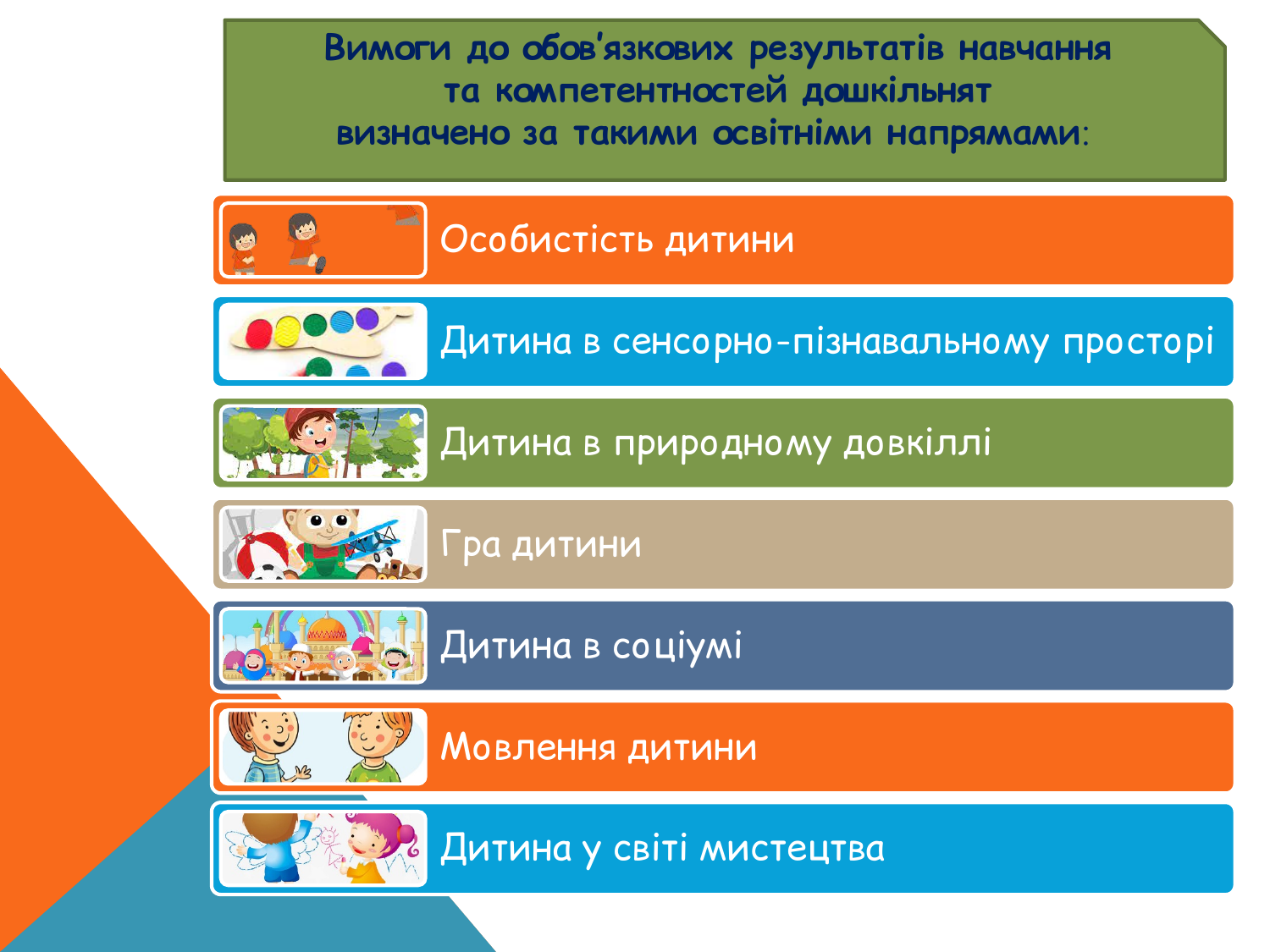

Вимоги до обов’язкових результатів навчання
 та компетентностей дошкільнят
визначено за такими освітніми напрямами:

Особистість дитини
Дитина в сенсорно-пізнавальному просторі
Дитина в природному довкіллі
Гра дитини
Дитина в соціумі
Мовлення дитини
Дитина у світі мистецтва